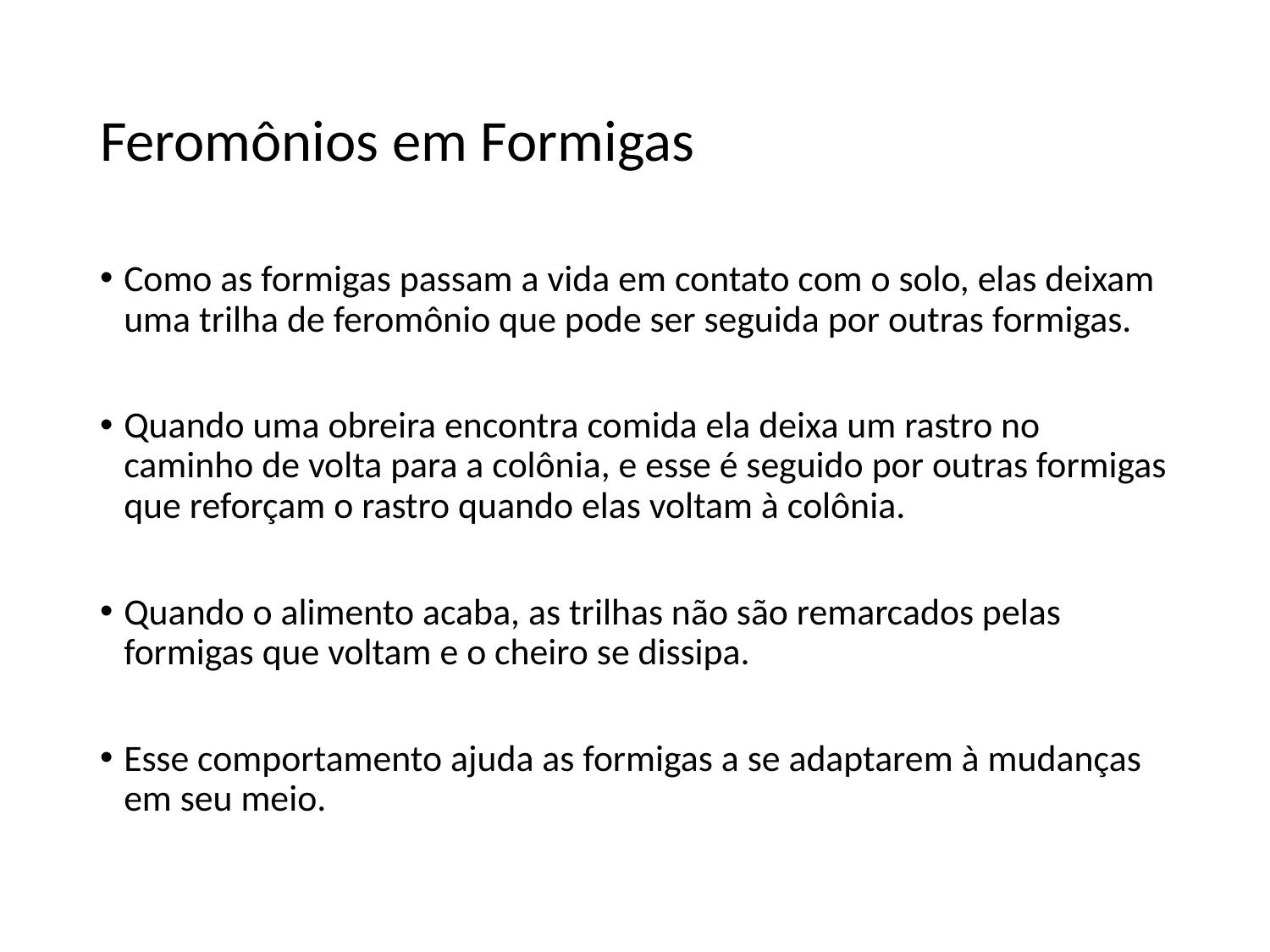

# Feromônios em Formigas
Como as formigas passam a vida em contato com o solo, elas deixam uma trilha de feromônio que pode ser seguida por outras formigas.

Quando uma obreira encontra comida ela deixa um rastro no caminho de volta para a colônia, e esse é seguido por outras formigas que reforçam o rastro quando elas voltam à colônia.

Quando o alimento acaba, as trilhas não são remarcados pelas formigas que voltam e o cheiro se dissipa.

Esse comportamento ajuda as formigas a se adaptarem à mudanças em seu meio.